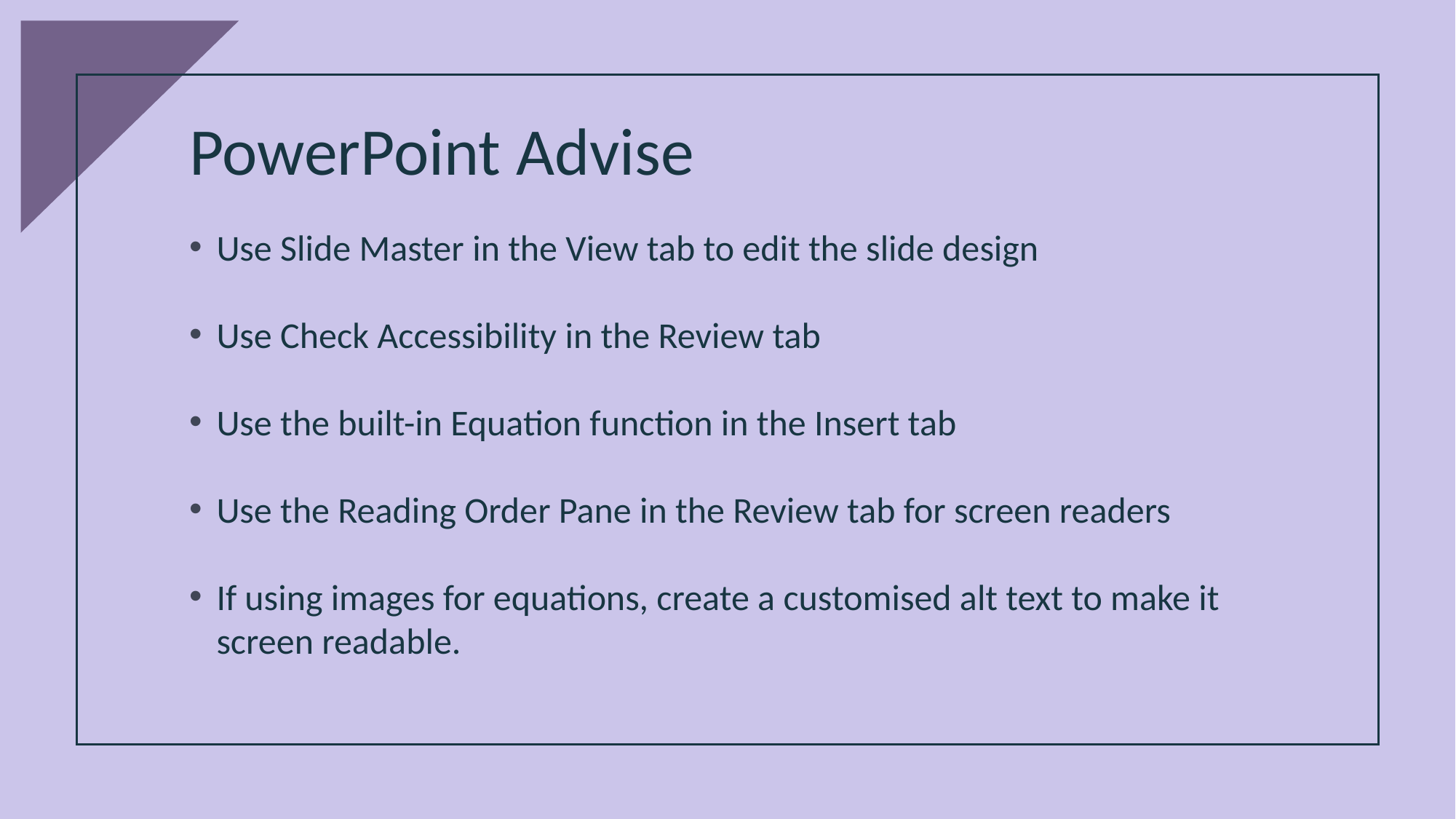

# PowerPoint Advise
Use Slide Master in the View tab to edit the slide design

Use Check Accessibility in the Review tab

Use the built-in Equation function in the Insert tab

Use the Reading Order Pane in the Review tab for screen readers

If using images for equations, create a customised alt text to make it screen readable.